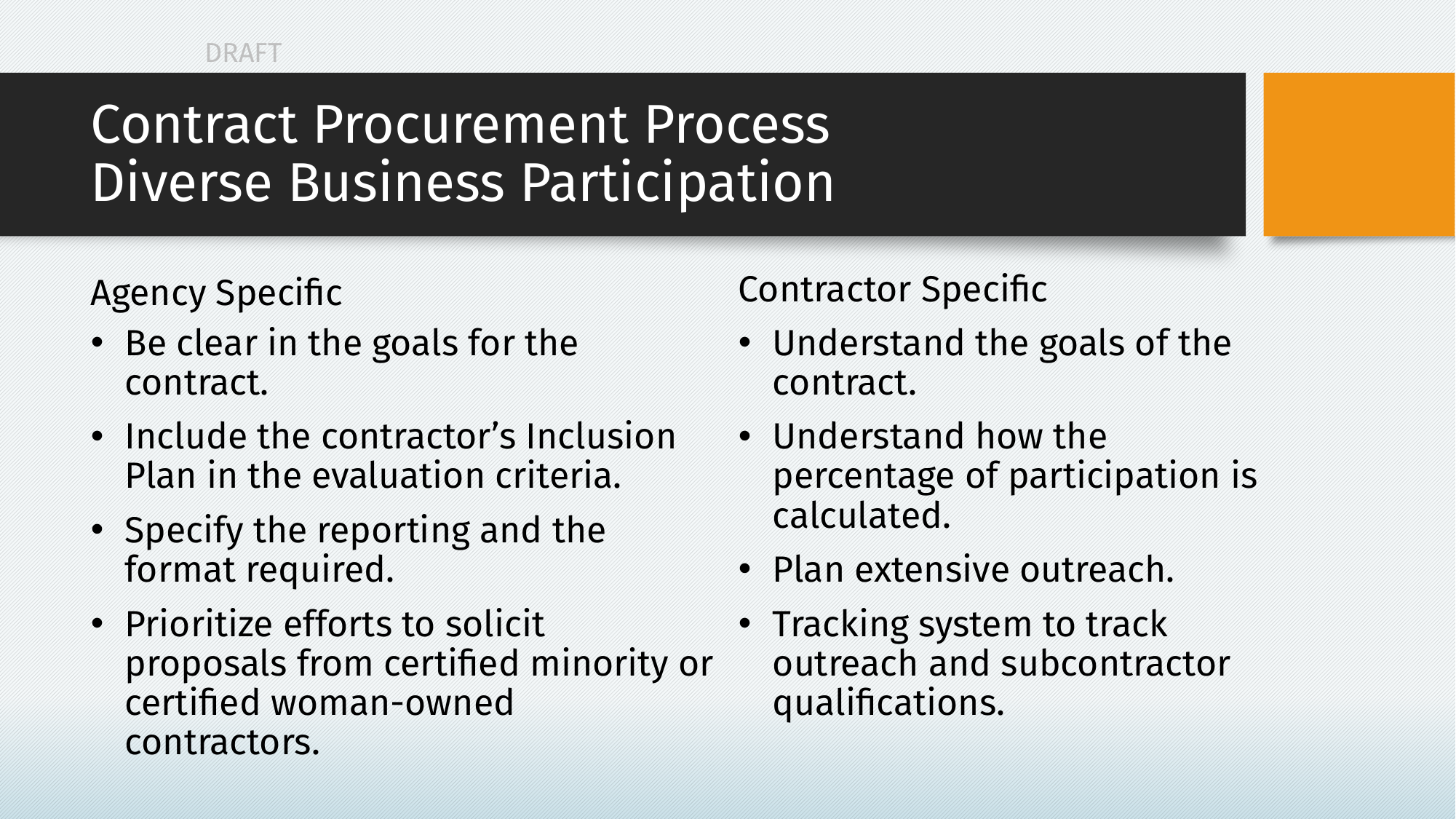

# Contract Procurement Process Diverse Business Participation
Contractor Specific
Agency Specific
Be clear in the goals for the contract.
Include the contractor’s Inclusion Plan in the evaluation criteria.
Specify the reporting and the format required.
Prioritize efforts to solicit proposals from certified minority or certified woman-owned contractors.

Understand the goals of the contract.
Understand how the percentage of participation is calculated.
Plan extensive outreach.
Tracking system to track outreach and subcontractor qualifications.